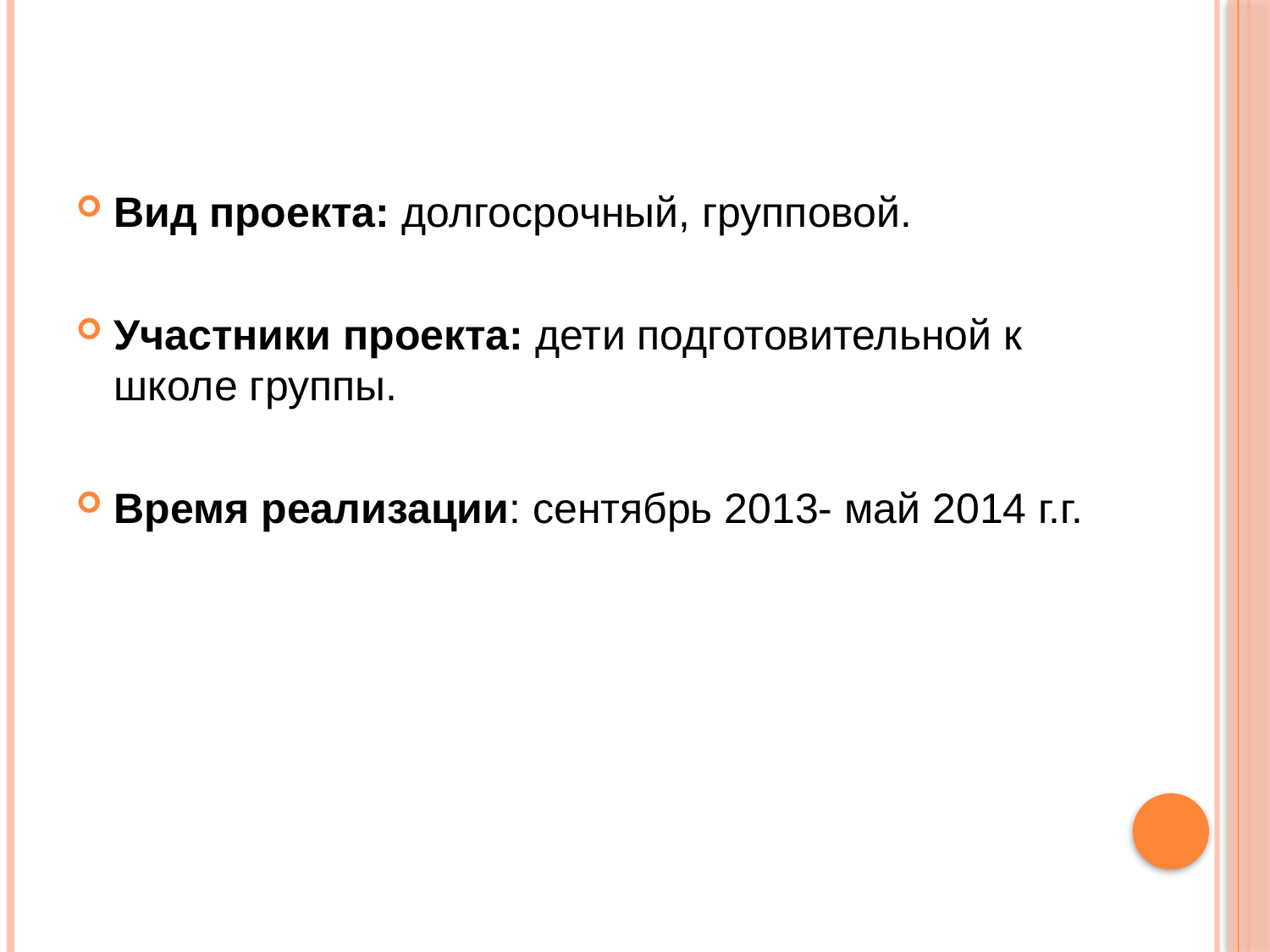

Вид проекта: долгосрочный, групповой.

Участники проекта: дети подготовительной к школе группы.

Время реализации: сентябрь 2013- май 2014 г.г.